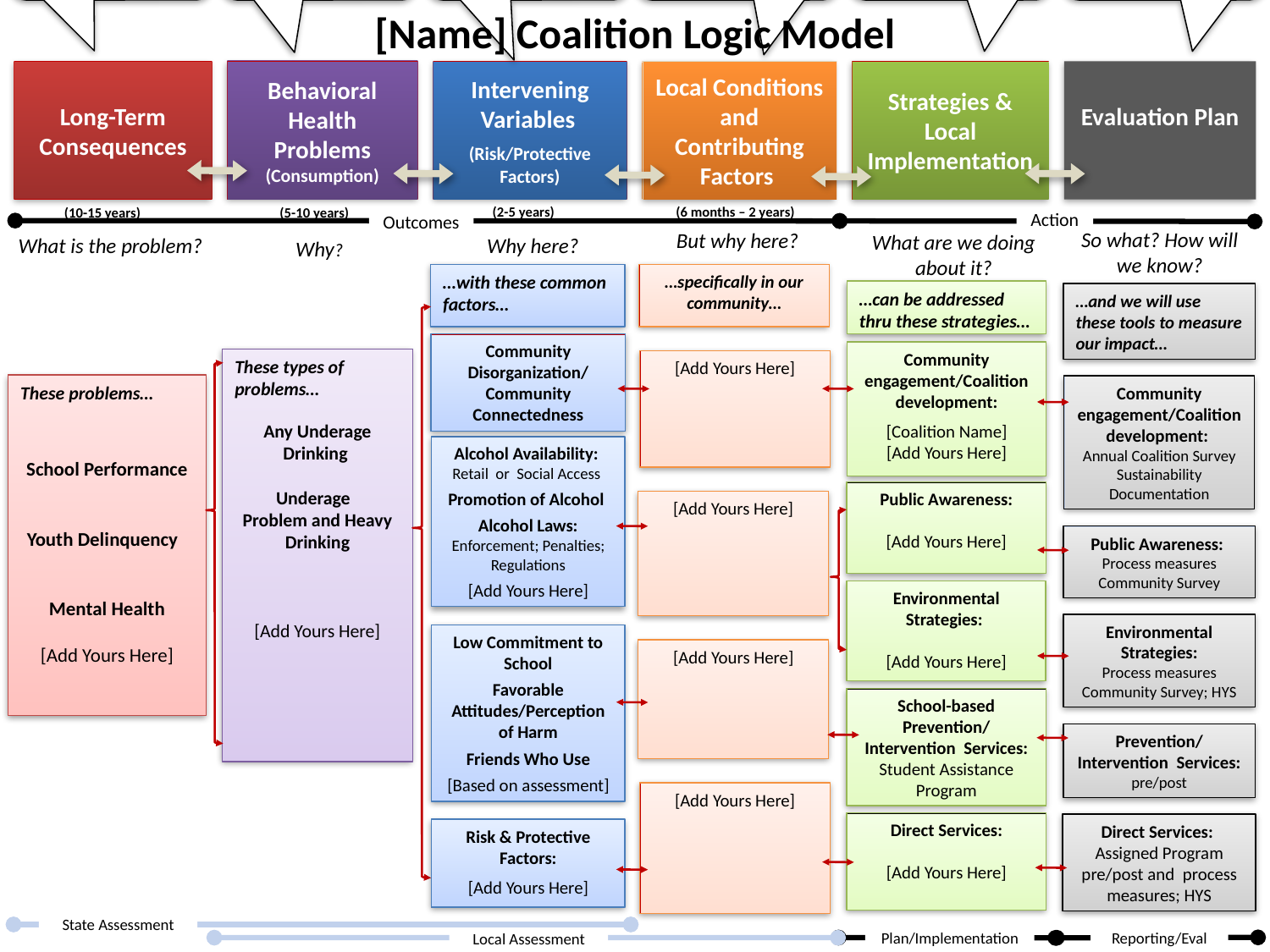

[Name] Coalition Logic Model
Must include all below. Can add additional consequences.
Must include all below. Can add additional problems.
Must include a least one from each box below. Can add additional factors.
Must include a least one for each box below. Can add additional factors.
Must include a least one for each box below. Can add additional activities.
Must include at least one for each box below. Can add additional indicators.
Behavioral Health Problems
(Consumption)
Intervening Variables
(Risk/Protective Factors)
Local Conditions and Contributing Factors
Strategies &
Local Implementation

Evaluation Plan

Long-Term Consequences
(2-5 years)
(6 months – 2 years)
(10-15 years)
(5-10 years)
Action
Outcomes

So what? How will we know?
But why here?
What are we doing about it?
Why here?
What is the problem?
Why?
…with these common  factors…
…specifically in our community…
[Add Yours Here]
[Add Yours Here]
[Add Yours Here]
[Add Yours Here]

…can be addressed thru these strategies…
Community engagement/Coalition development:

[Coalition Name]
[Add Yours Here]
Public Awareness:

[Add Yours Here]
Environmental Strategies:

[Add Yours Here]

School-based Prevention/ Intervention  Services:
Student Assistance Program
Direct Services:

[Add Yours Here]

…and we will use these tools to measure our impact…
Community engagement/Coalition development:
Annual Coalition Survey
Sustainability Documentation
Public Awareness:
Process measures Community Survey
Environmental Strategies:
Process measures Community Survey; HYS
Prevention/ Intervention  Services: pre/post
Direct Services:  Assigned Program pre/post and  process measures; HYS

Community Disorganization/ Community Connectedness
These types of problems…
Any Underage Drinking

Underage
Problem and Heavy Drinking

[Add Yours Here]

These problems…

School Performance

Youth Delinquency

Mental Health

[Add Yours Here]

Alcohol Availability:  Retail  or  Social Access
Promotion of Alcohol
Alcohol Laws: Enforcement; Penalties; Regulations
[Add Yours Here]

Low Commitment to School
Favorable Attitudes/Perception of Harm
Friends Who Use
[Based on assessment]
Risk & Protective Factors:
[Add Yours Here]
State Assessment

Plan/Implementation
Reporting/Eval
Local Assessment